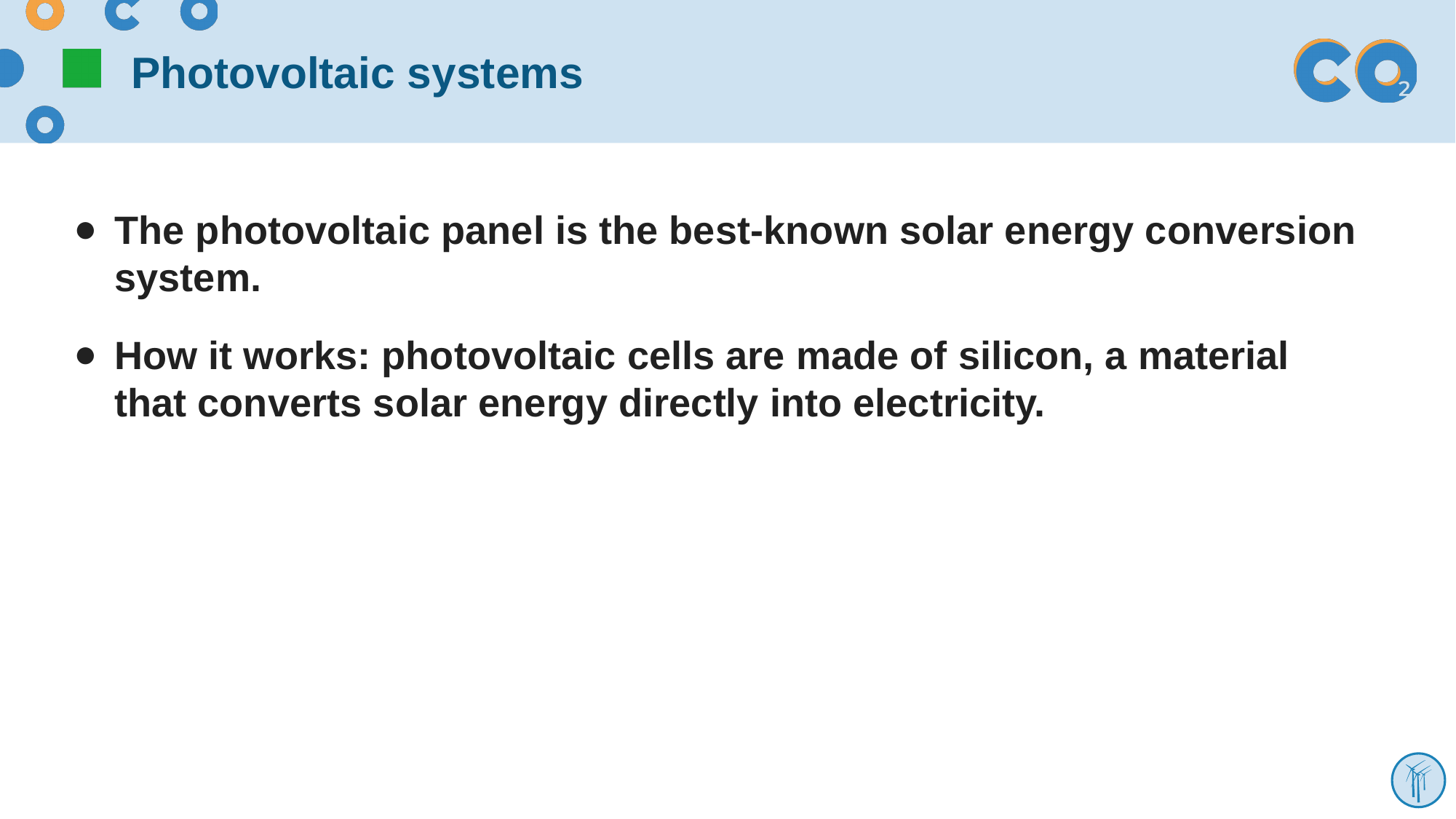

# Photovoltaic systems
The photovoltaic panel is the best-known solar energy conversion system.
How it works: photovoltaic cells are made of silicon, a material that converts solar energy directly into electricity.